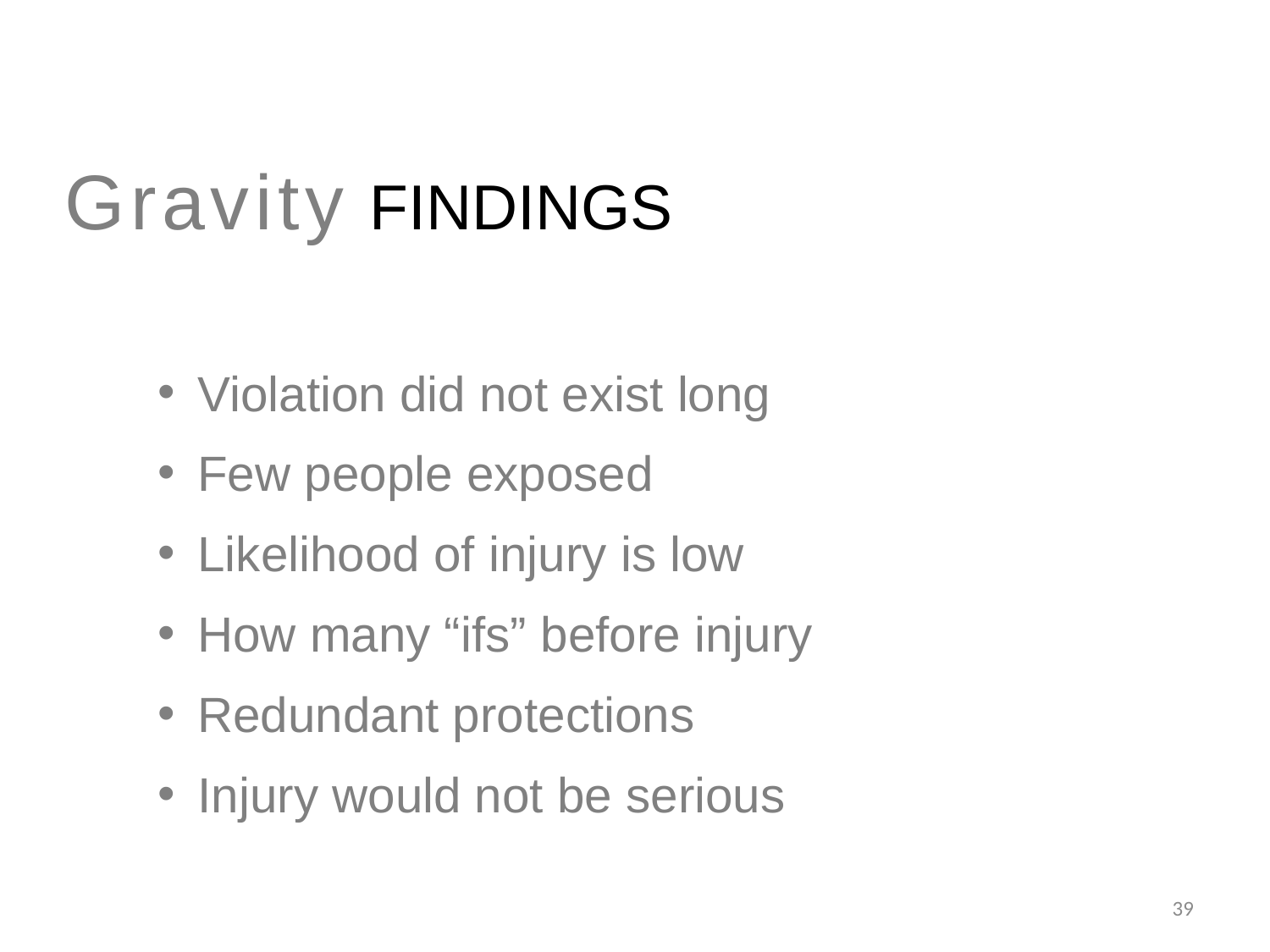

Gravity FINDINGS
Violation did not exist long
Few people exposed
Likelihood of injury is low
How many “ifs” before injury
Redundant protections
Injury would not be serious

39